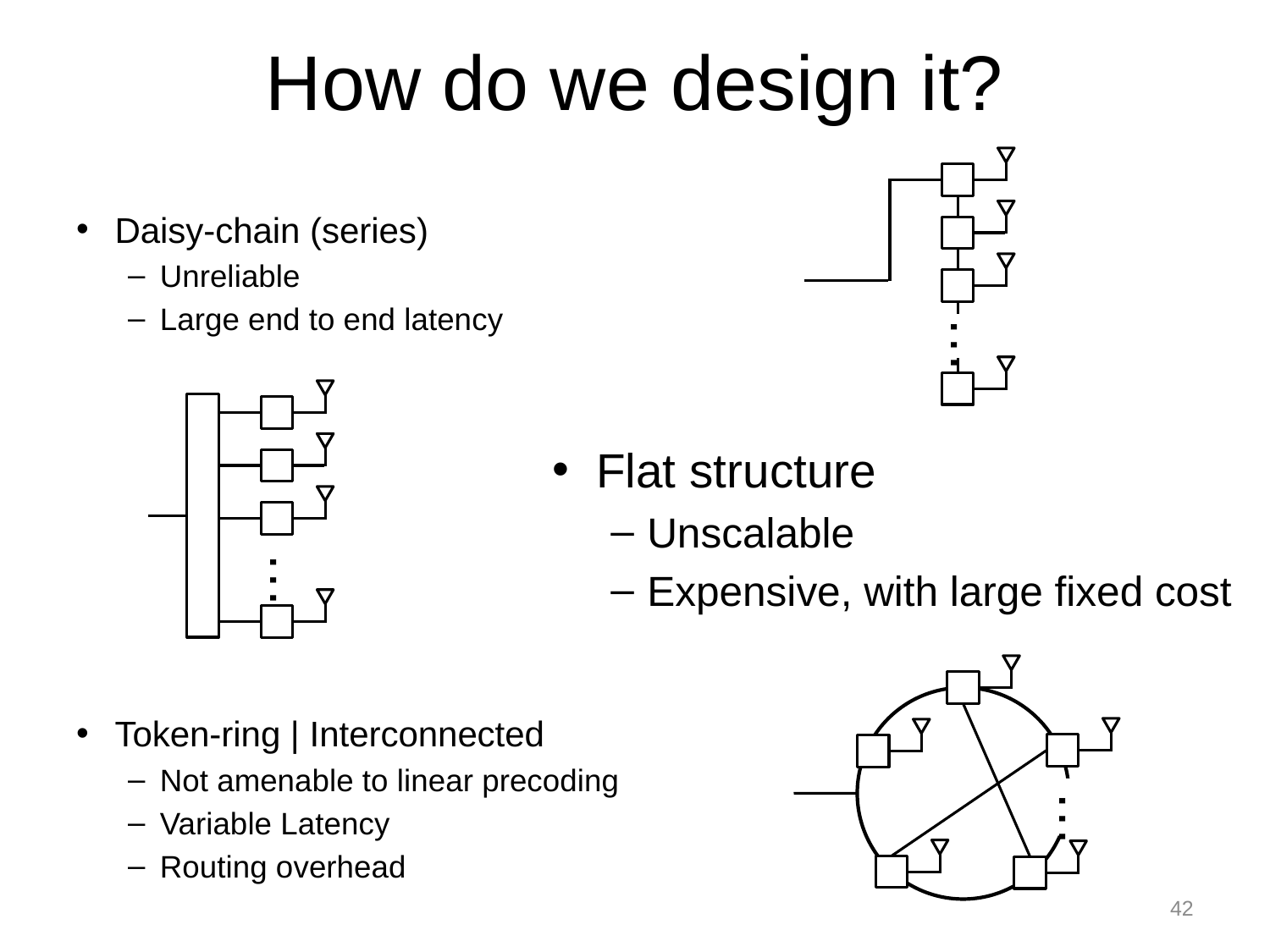

# How do we design it?

…

Daisy-chain (series)
Unreliable
Large end to end latency

Token-ring | Interconnected
Not amenable to linear precoding
Variable Latency
Routing overhead

…

Flat structure
Unscalable
Expensive, with large fixed cost

…

42